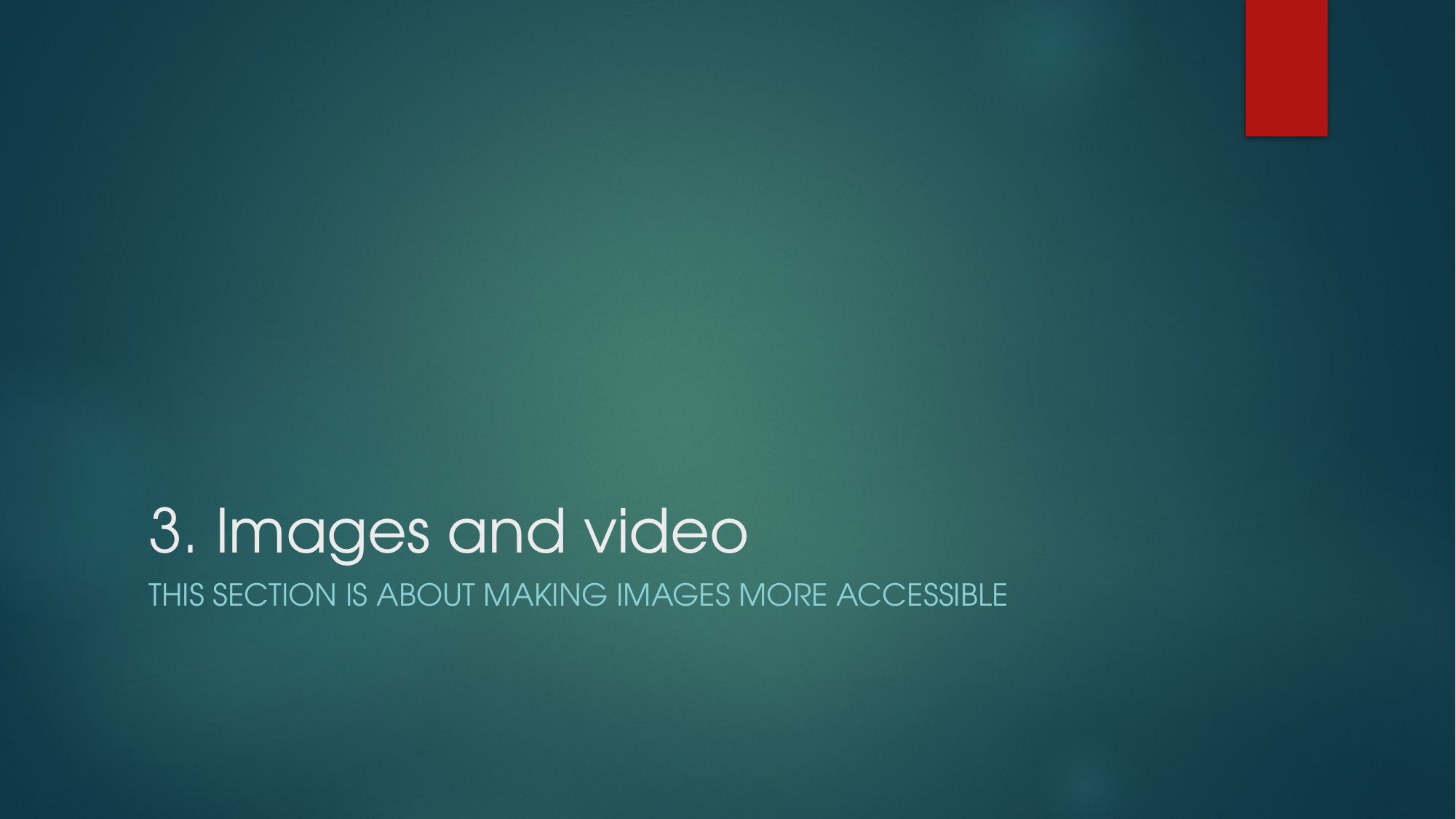

# 3. Images and video
This section is about making images more accessible